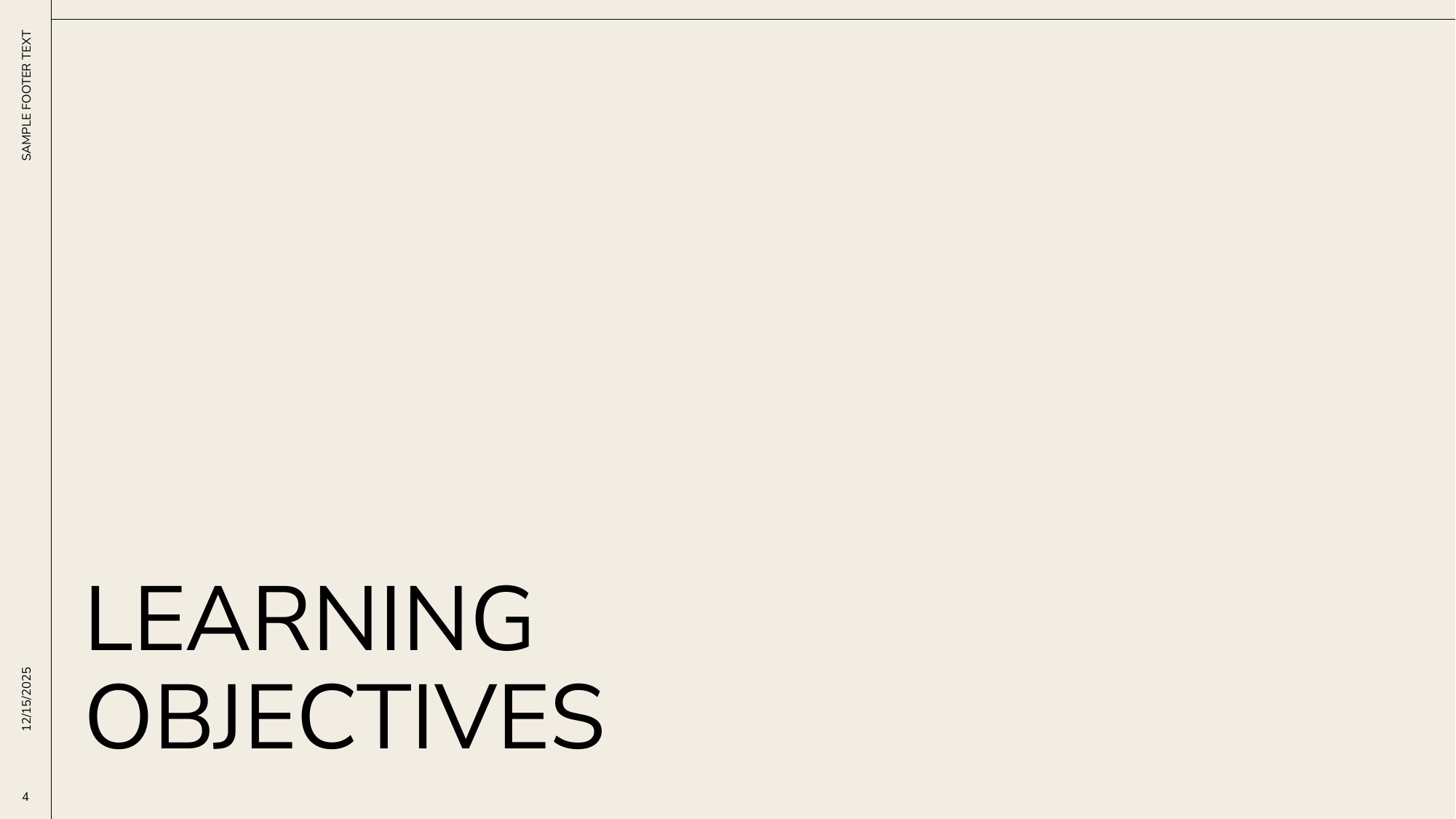

# Learning Objectives
SAMPLE FOOTER TEXT
12/15/2025
4